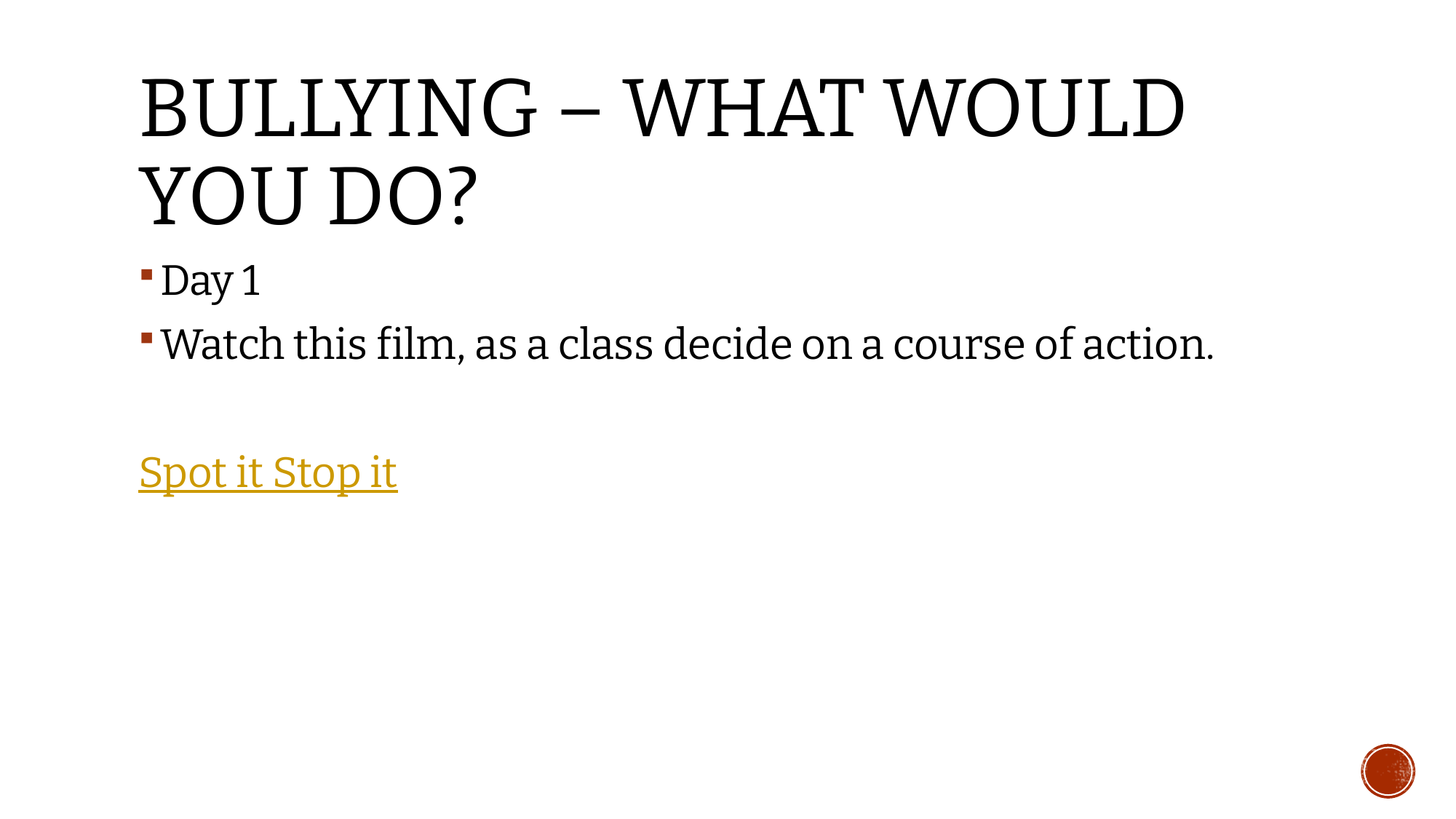

# Bullying – what would you do?
Day 1
Watch this film, as a class decide on a course of action.

Spot it Stop it